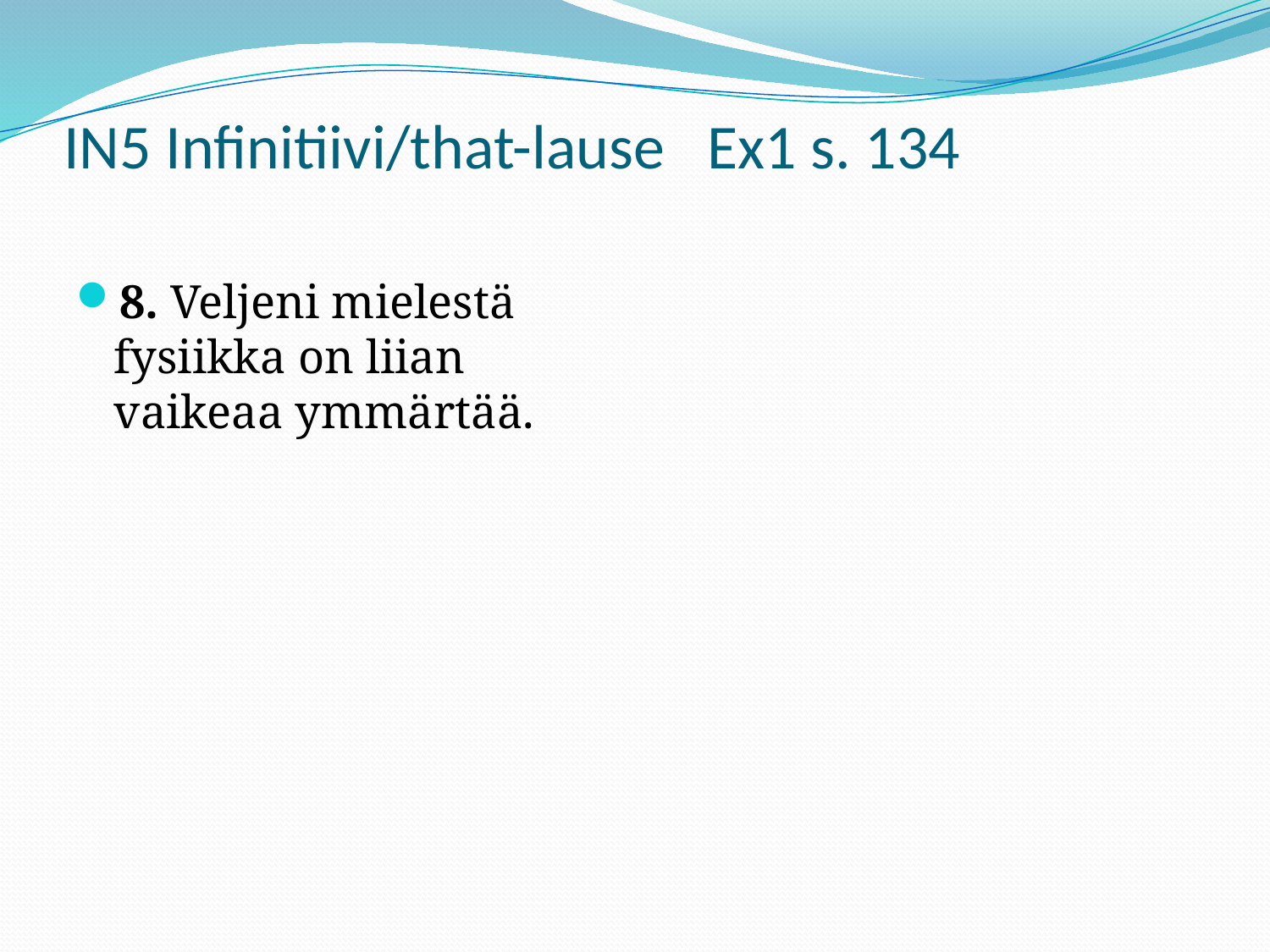

# IN5 Infinitiivi/that-lause   Ex1 s. 134
8. Veljeni mielestä fysiikka on liian vaikeaa ymmärtää.